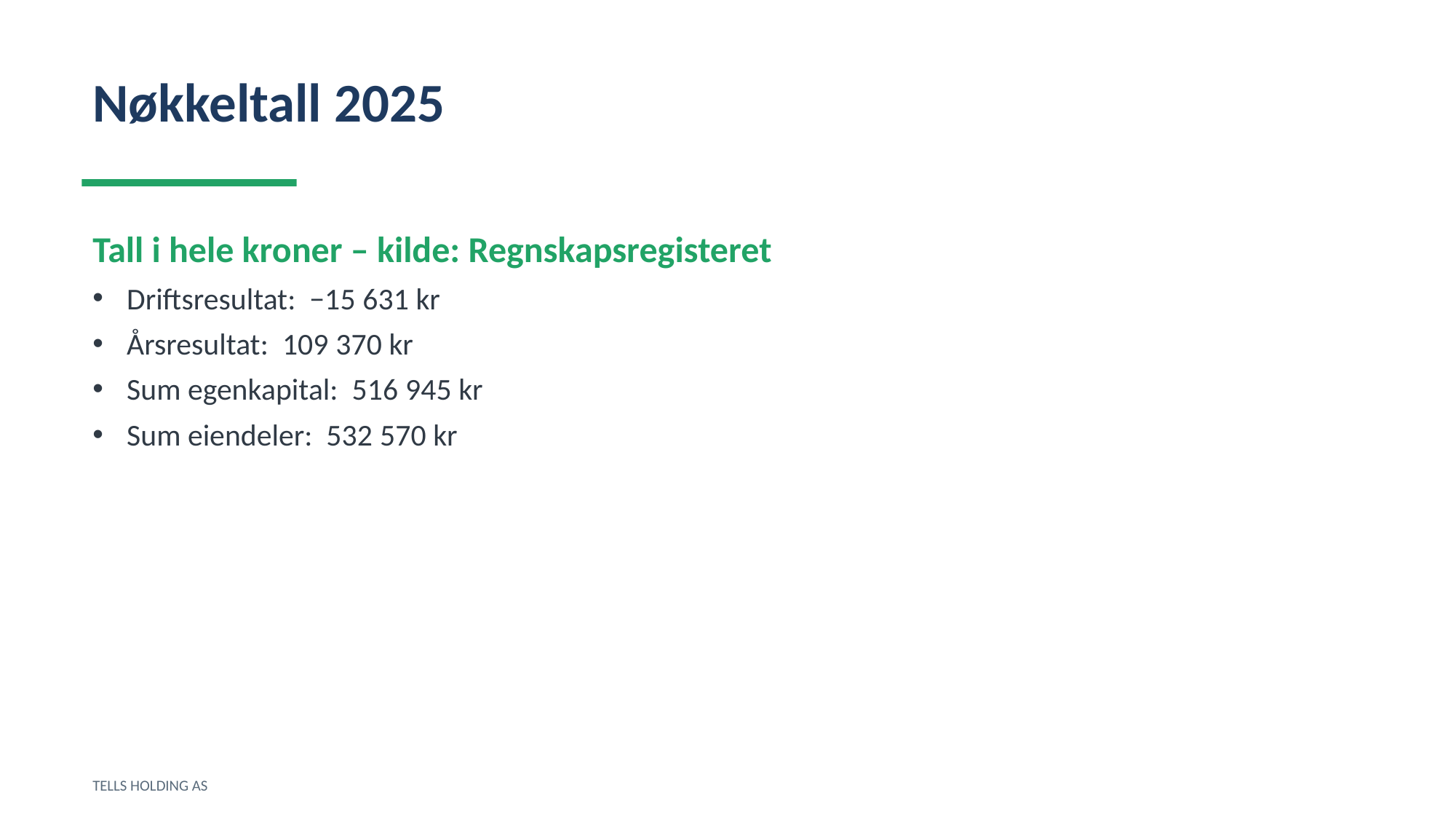

Nøkkeltall 2025

Tall i hele kroner – kilde: Regnskapsregisteret
Driftsresultat:  −15 631 kr
Årsresultat:  109 370 kr
Sum egenkapital:  516 945 kr
Sum eiendeler:  532 570 kr
TELLS HOLDING AS